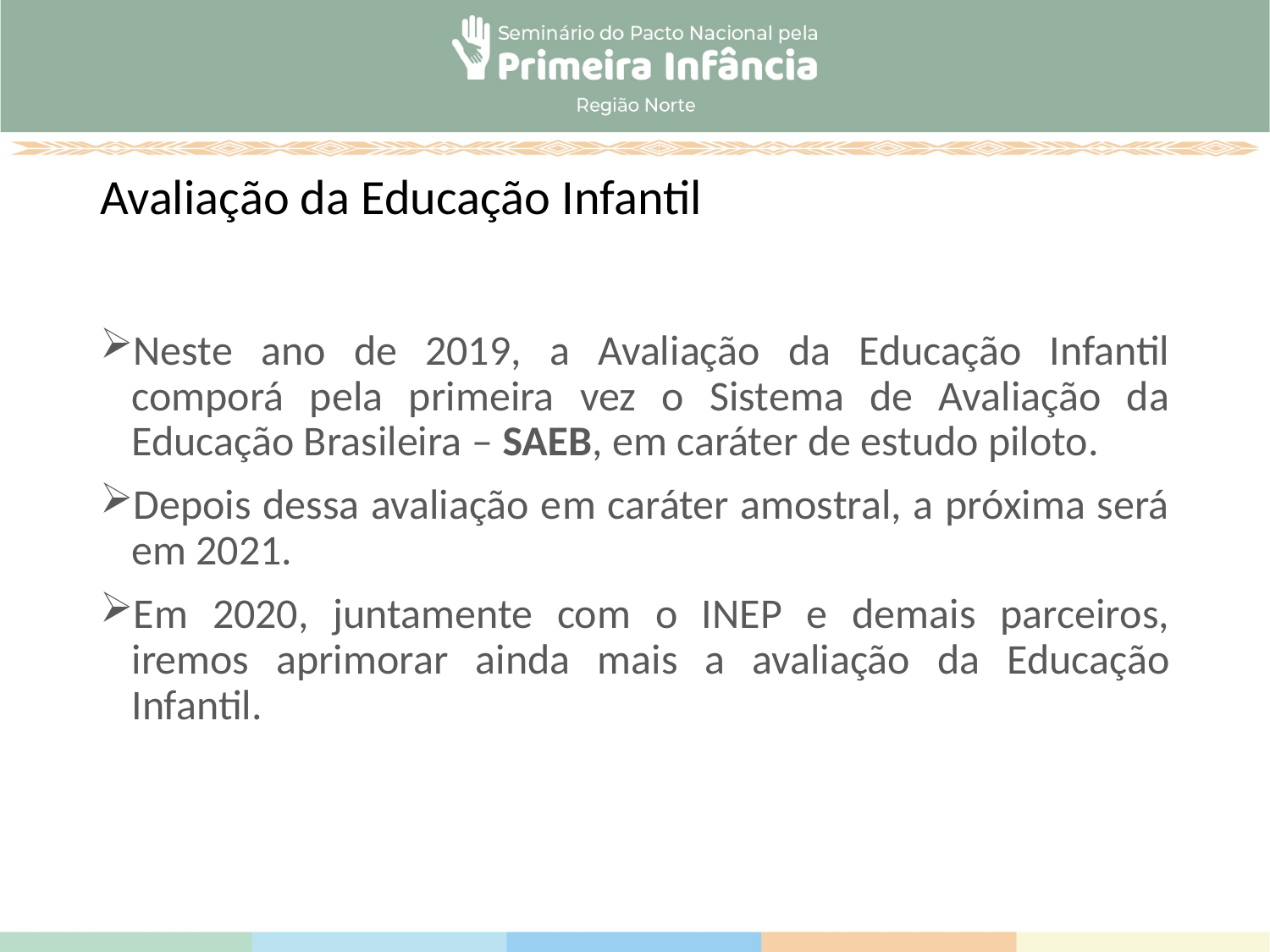

# Avaliação da Educação Infantil

Neste ano de 2019, a Avaliação da Educação Infantil comporá pela primeira vez o Sistema de Avaliação da Educação Brasileira – SAEB, em caráter de estudo piloto.
Depois dessa avaliação em caráter amostral, a próxima será em 2021.
Em 2020, juntamente com o INEP e demais parceiros, iremos aprimorar ainda mais a avaliação da Educação Infantil.